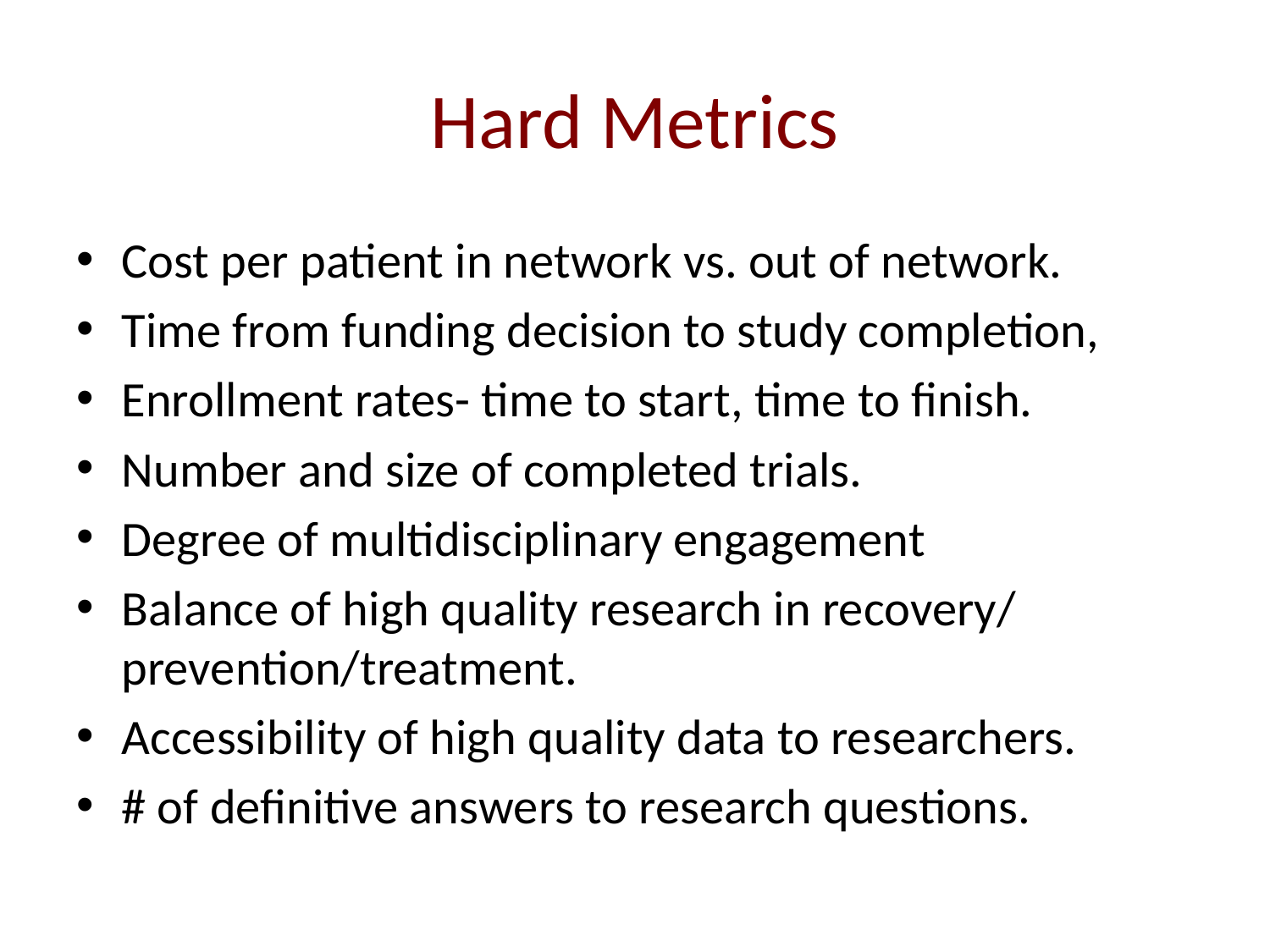

# Hard Metrics
Cost per patient in network vs. out of network.
Time from funding decision to study completion,
Enrollment rates- time to start, time to finish.
Number and size of completed trials.
Degree of multidisciplinary engagement
Balance of high quality research in recovery/ prevention/treatment.
Accessibility of high quality data to researchers.
# of definitive answers to research questions.